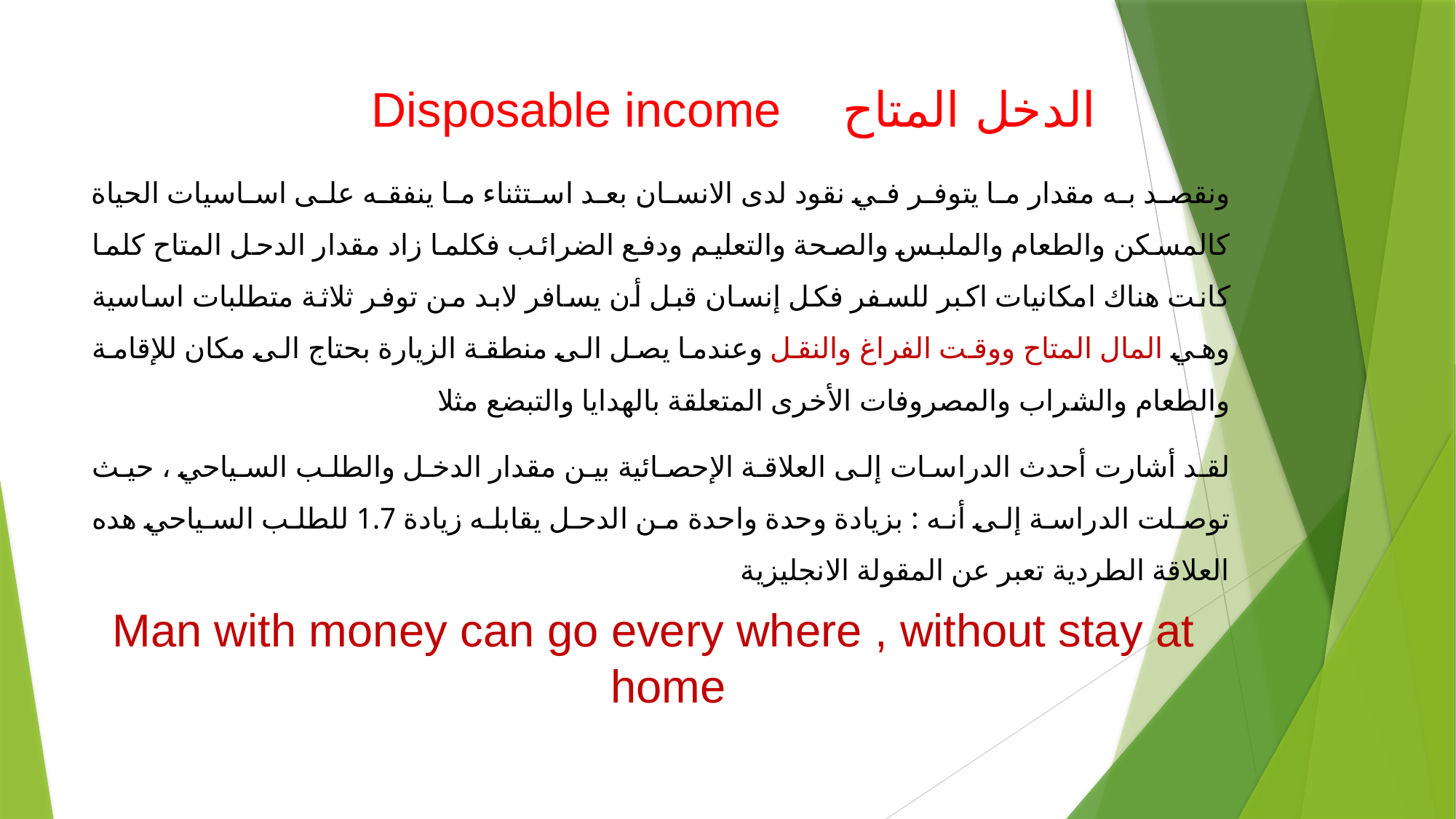

# الدخل المتاح    Disposable income
ونقصد به مقدار ما يتوفر في نقود لدى الانسان بعد استثناء ما ينفقه على اساسيات الحياة كالمسكن والطعام والملبس والصحة والتعليم ودفع الضرائب فكلما زاد مقدار الدحل المتاح كلما كانت هناك امكانيات اكبر للسفر فكل إنسان قبل أن يسافر لابد من توفر ثلاثة متطلبات اساسية وهي المال المتاح ووقت الفراغ والنقل وعندما يصل الى منطقة الزيارة بحتاج الى مكان للإقامة والطعام والشراب والمصروفات الأخرى المتعلقة بالهدايا والتبضع مثلا
لقد أشارت أحدث الدراسات إلى العلاقة الإحصائية بين مقدار الدخل والطلب السياحي ، حيث توصلت الدراسة إلى أنه : بزيادة وحدة واحدة من الدحل يقابله زيادة 1.7 للطلب السياحي هده العلاقة الطردية تعبر عن المقولة الانجليزية
 Man with money can go every where , without stay at home